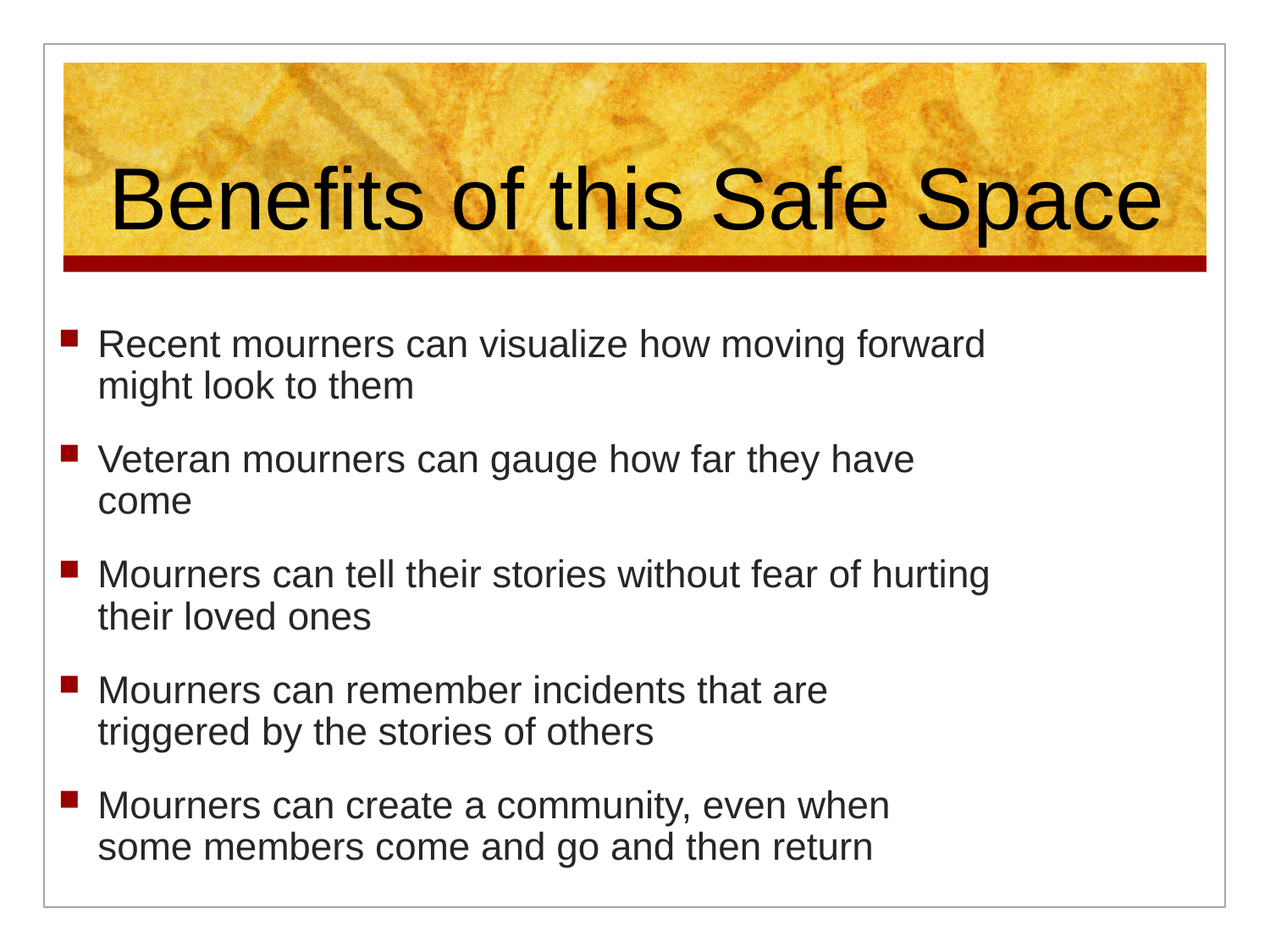

# Benefits of this Safe Space
Recent mourners can visualize how moving forward might look to them
Veteran mourners can gauge how far they have come
Mourners can tell their stories without fear of hurting their loved ones
Mourners can remember incidents that are        triggered by the stories of others
Mourners can create a community, even when         some members come and go and then return